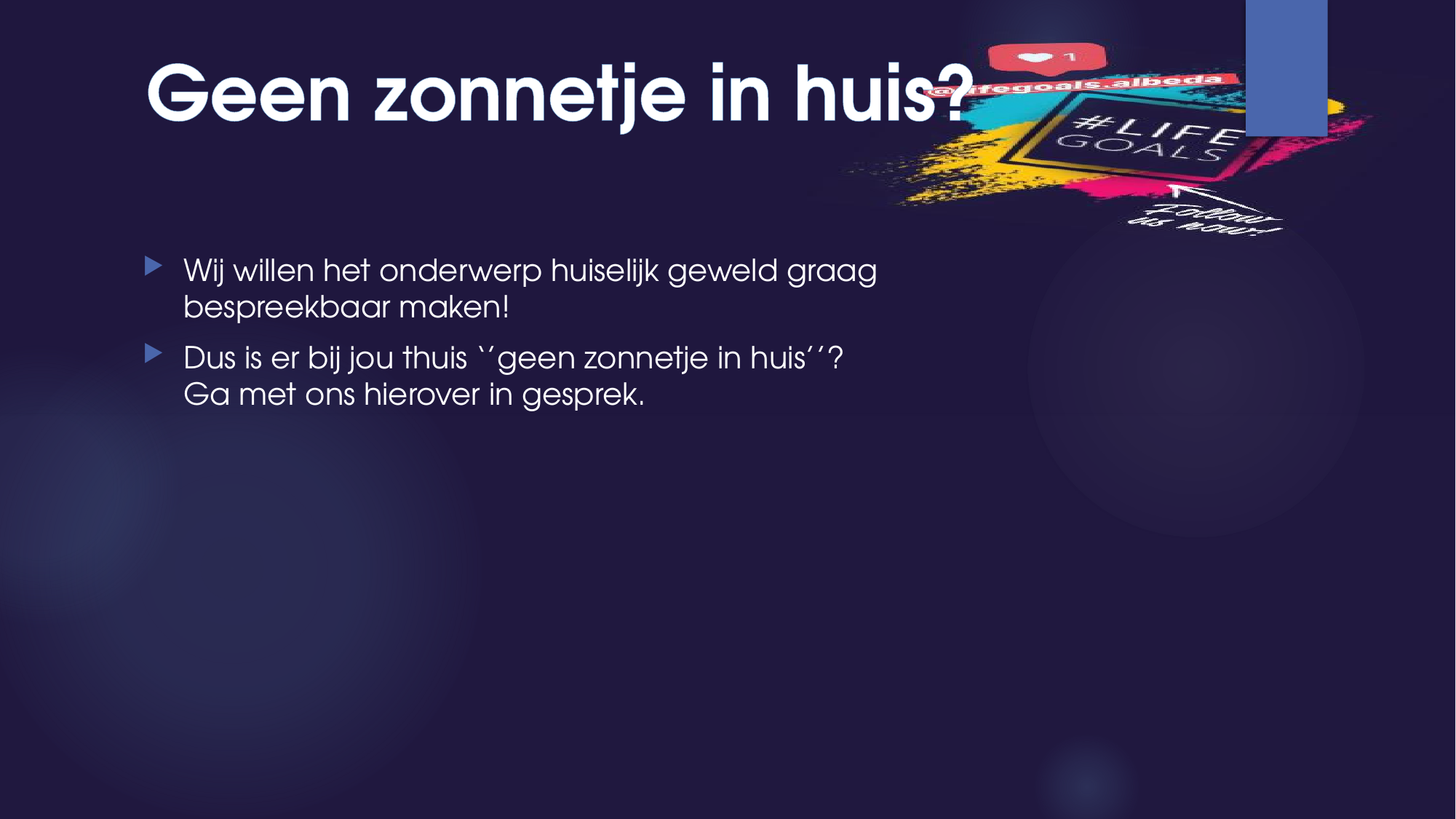

Geen zonnetje in huis?
Wij willen het onderwerp huiselijk geweld graag
bespreekbaar maken!
Dus is er bij jou thuis ‘’geen zonnetje in huis’’?
Ga met ons hierover in gesprek.